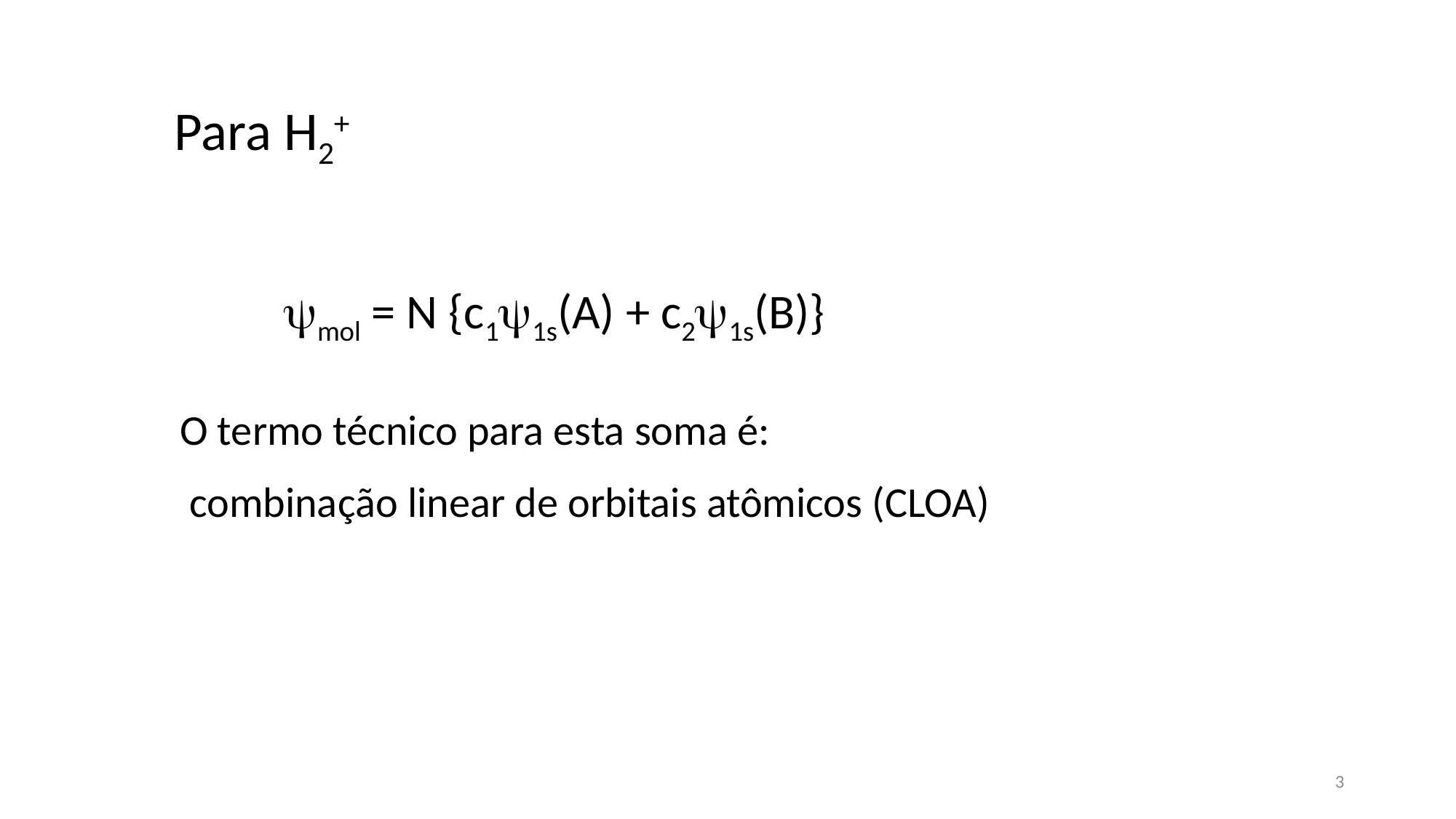

Para H2+
ψmol = N {c1ψ1s(A) + c2ψ1s(B)}

O termo técnico para esta soma é:
 combinação linear de orbitais atômicos (CLOA)
3